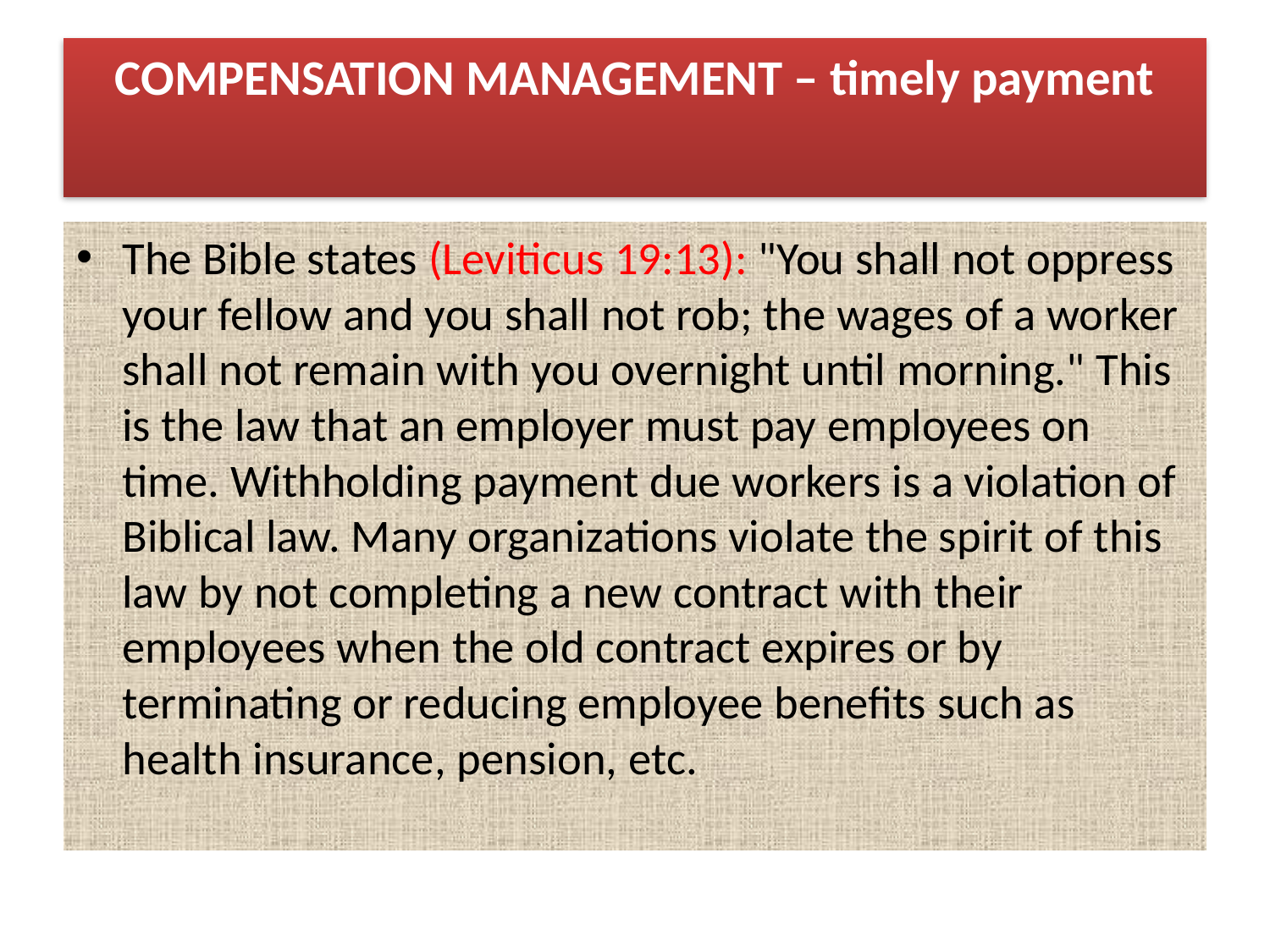

# COMPENSATION MANAGEMENT – timely payment
The Bible states (Leviticus 19:13): "You shall not oppress your fellow and you shall not rob; the wages of a worker shall not remain with you overnight until morning." This is the law that an employer must pay employees on time. Withholding payment due workers is a violation of Biblical law. Many organizations violate the spirit of this law by not completing a new contract with their employees when the old contract expires or by terminating or reducing employee benefits such as health insurance, pension, etc.